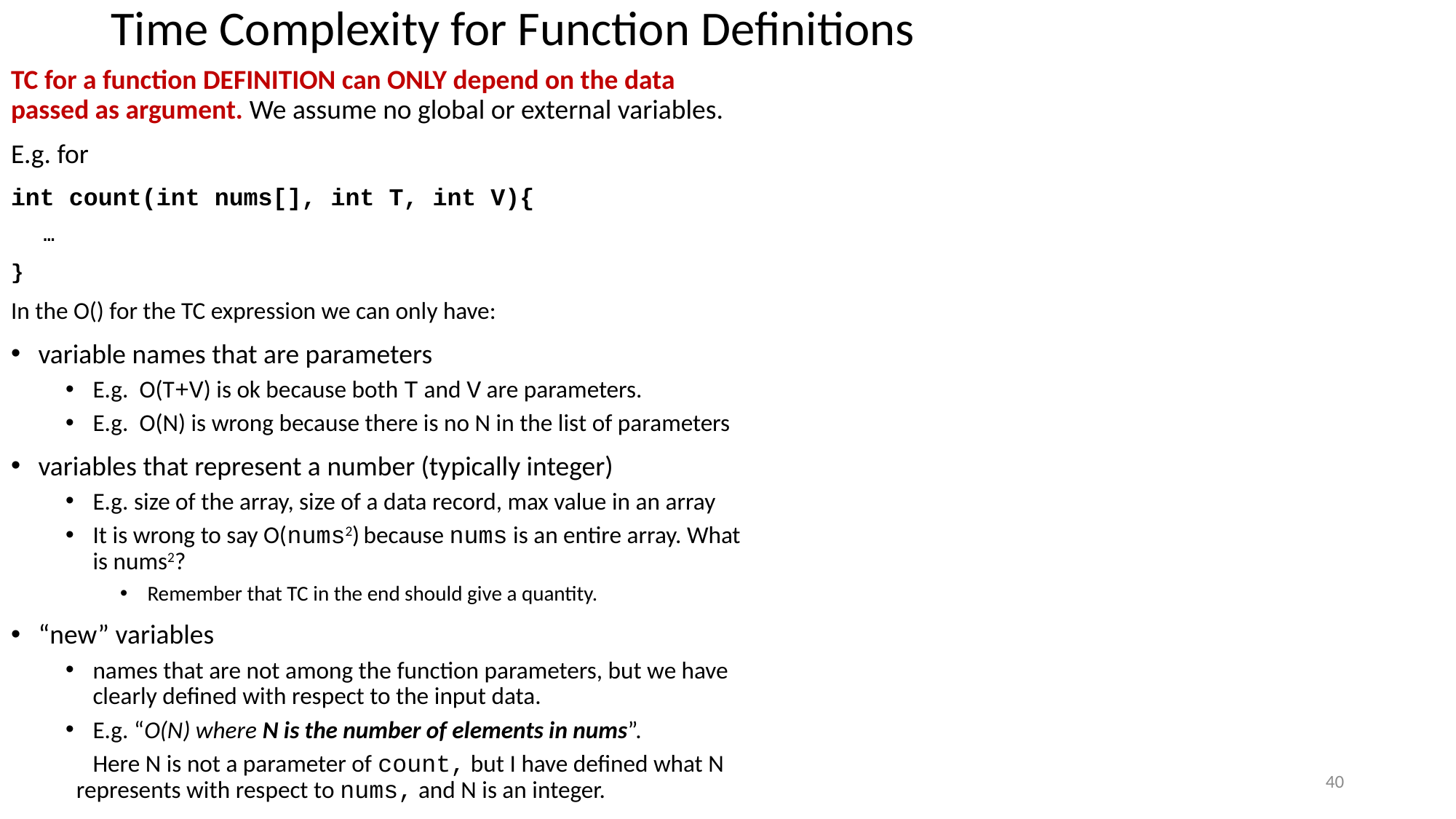

# Time Complexity for Function Definitions
TC for a function DEFINITION can ONLY depend on the data passed as argument. We assume no global or external variables.
E.g. for
int count(int nums[], int T, int V){
   …
}
In the O() for the TC expression we can only have:
variable names that are parameters
E.g.  O(T+V) is ok because both T and V are parameters.
E.g.  O(N) is wrong because there is no N in the list of parameters
variables that represent a number (typically integer)
E.g. size of the array, size of a data record, max value in an array
It is wrong to say O(nums2) because nums is an entire array. What is nums2?
Remember that TC in the end should give a quantity.
“new” variables
names that are not among the function parameters, but we have clearly defined with respect to the input data.
E.g. “O(N) where N is the number of elements in nums”.
     Here N is not a parameter of count, but I have defined what N       represents with respect to nums, and N is an integer.
40